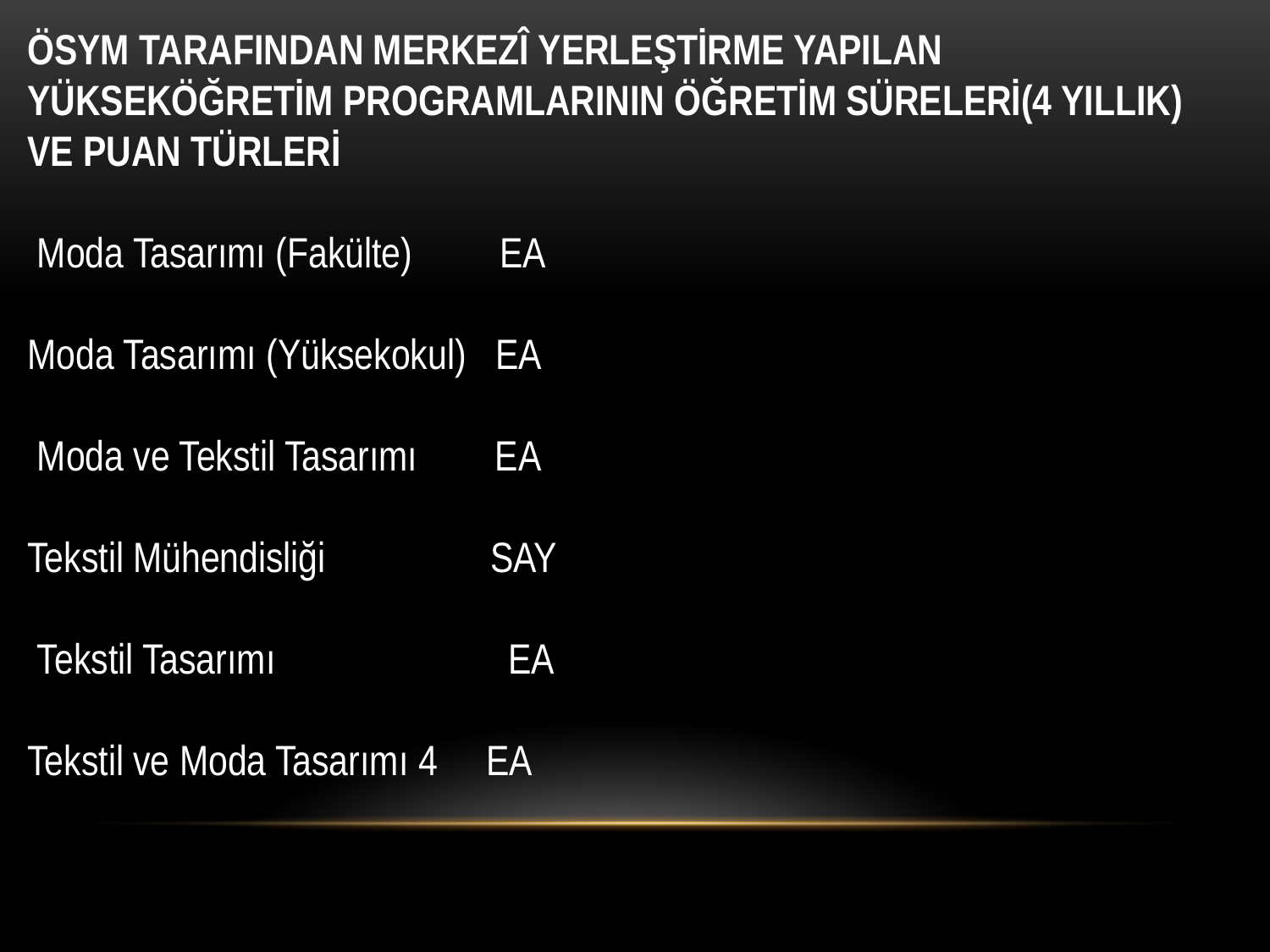

ÖSYM TARAFINDAN MERKEZÎ YERLEŞTİRME YAPILAN YÜKSEKÖĞRETİM PROGRAMLARININ ÖĞRETİM SÜRELERİ(4 YILLIK) VE PUAN TÜRLERİ

 Moda Tasarımı (Fakülte)         EA

Moda Tasarımı (Yüksekokul)   EA

 Moda ve Tekstil Tasarımı        EA

Tekstil Mühendisliği                 SAY

 Tekstil Tasarımı                        EA

Tekstil ve Moda Tasarımı 4     EA